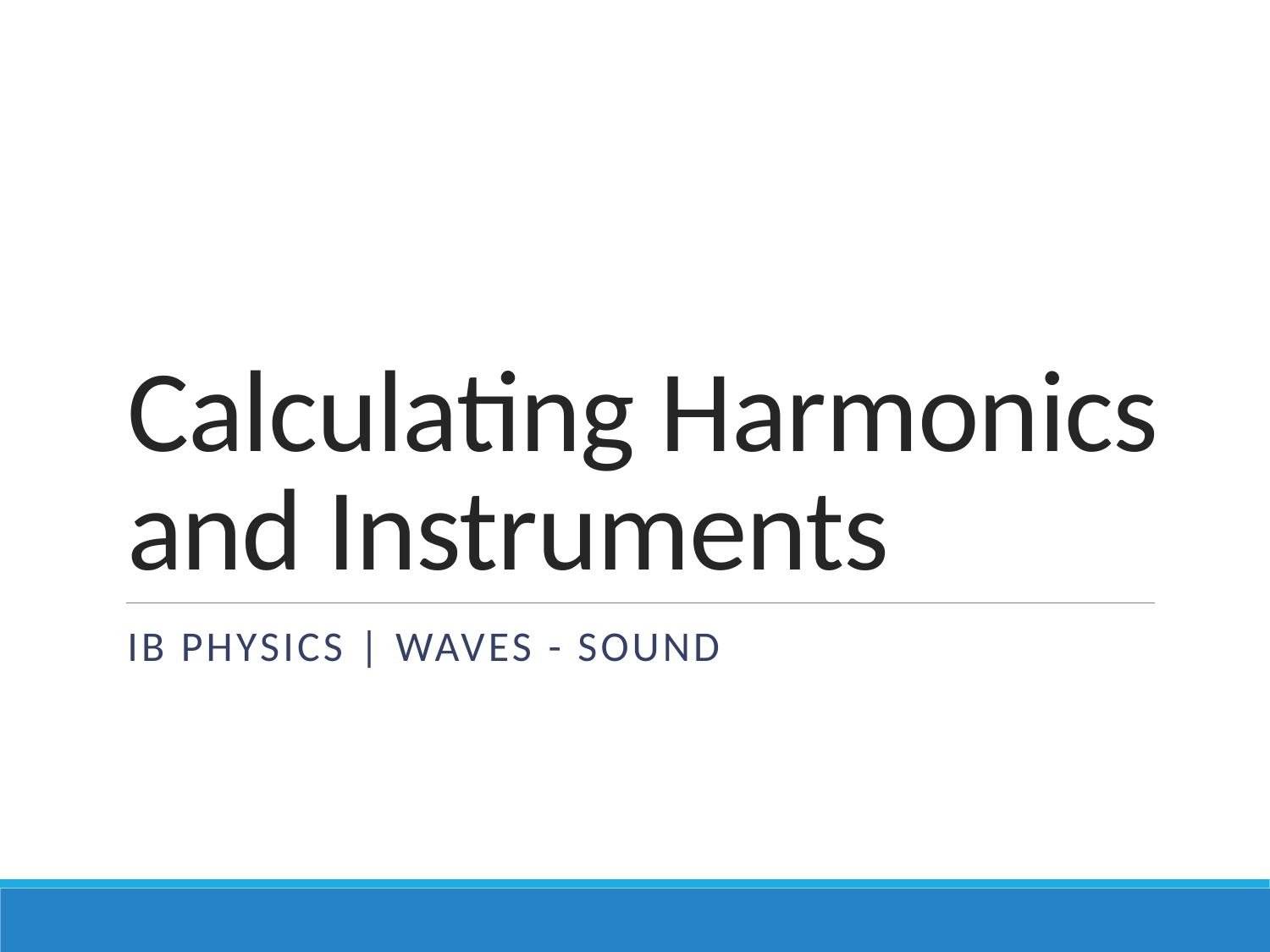

# Calculating Harmonics and Instruments
IB Physics | Waves - Sound